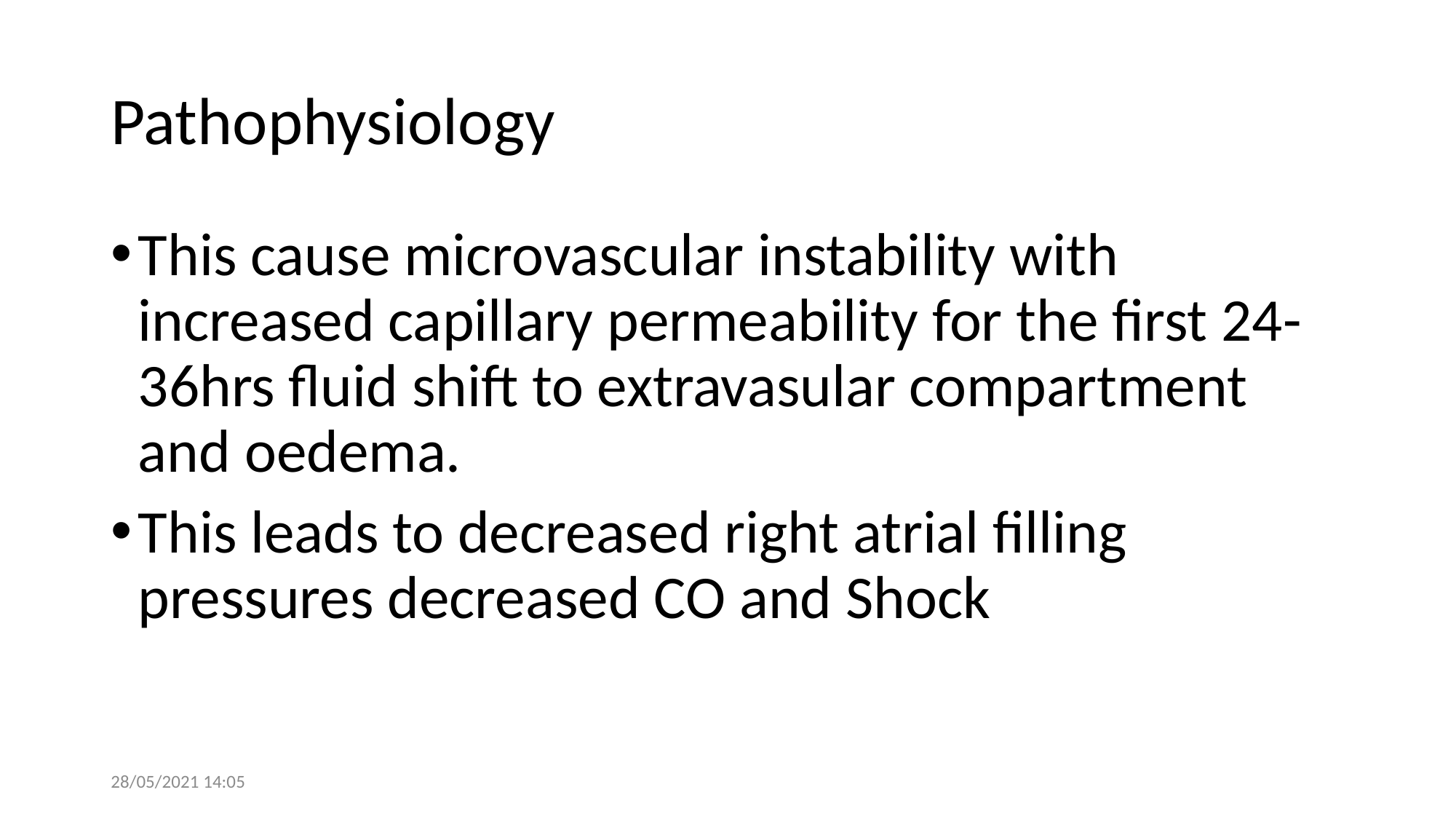

# Pathophysiology
This cause microvascular instability with increased capillary permeability for the first 24-36hrs fluid shift to extravasular compartment and oedema.
This leads to decreased right atrial filling pressures decreased CO and Shock

28/05/2021 14:05